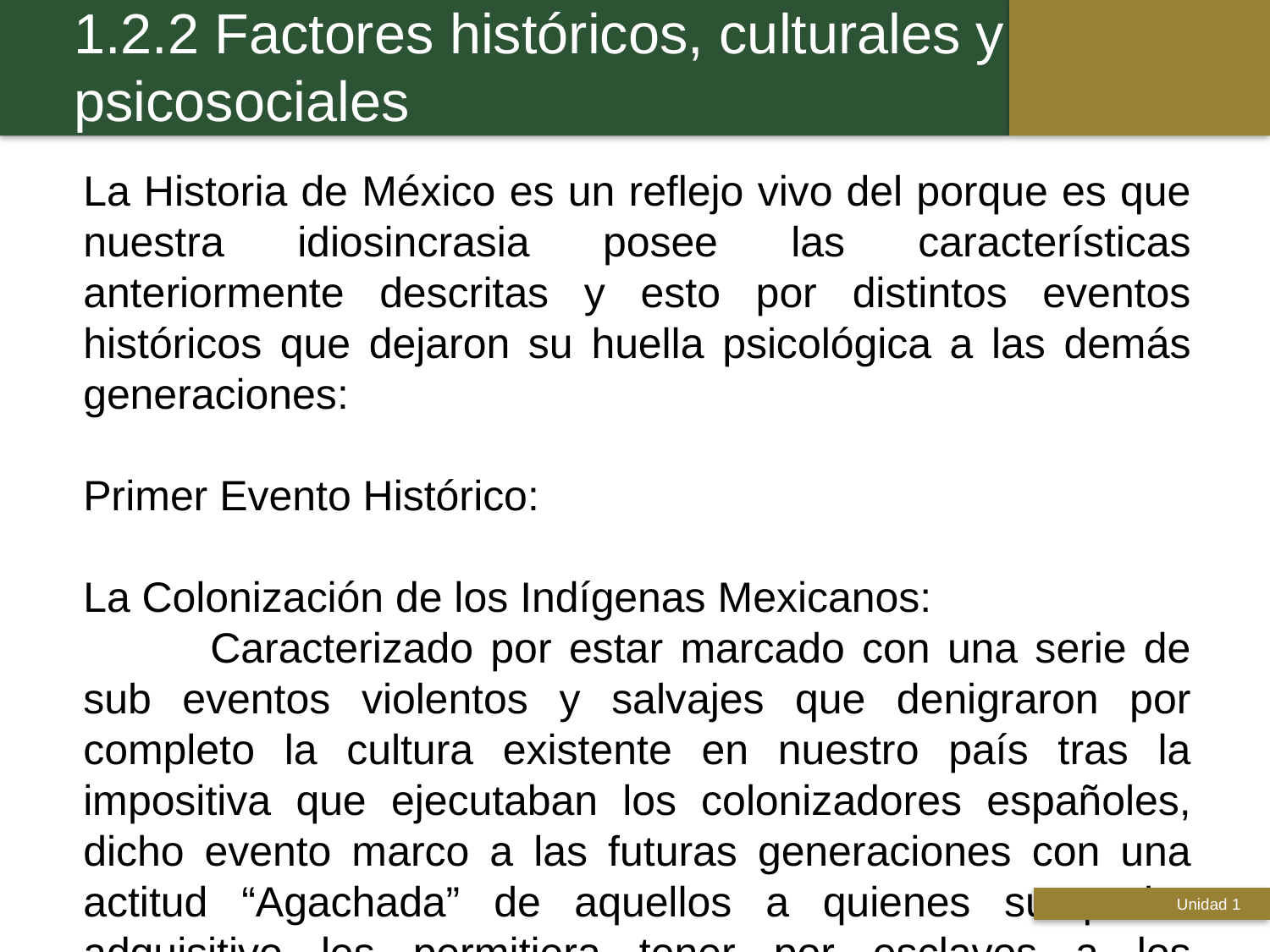

1.2.2 Factores históricos, culturales y psicosociales

La Historia de México es un reflejo vivo del porque es que nuestra idiosincrasia posee las características anteriormente descritas y esto por distintos eventos históricos que dejaron su huella psicológica a las demás generaciones:

Primer Evento Histórico:

La Colonización de los Indígenas Mexicanos:
	Caracterizado por estar marcado con una serie de sub eventos violentos y salvajes que denigraron por completo la cultura existente en nuestro país tras la impositiva que ejecutaban los colonizadores españoles, dicho evento marco a las futuras generaciones con una actitud “Agachada” de aquellos a quienes su poder adquisitivo les permitiera tener por esclavos a los indígenas.
Unidad 1